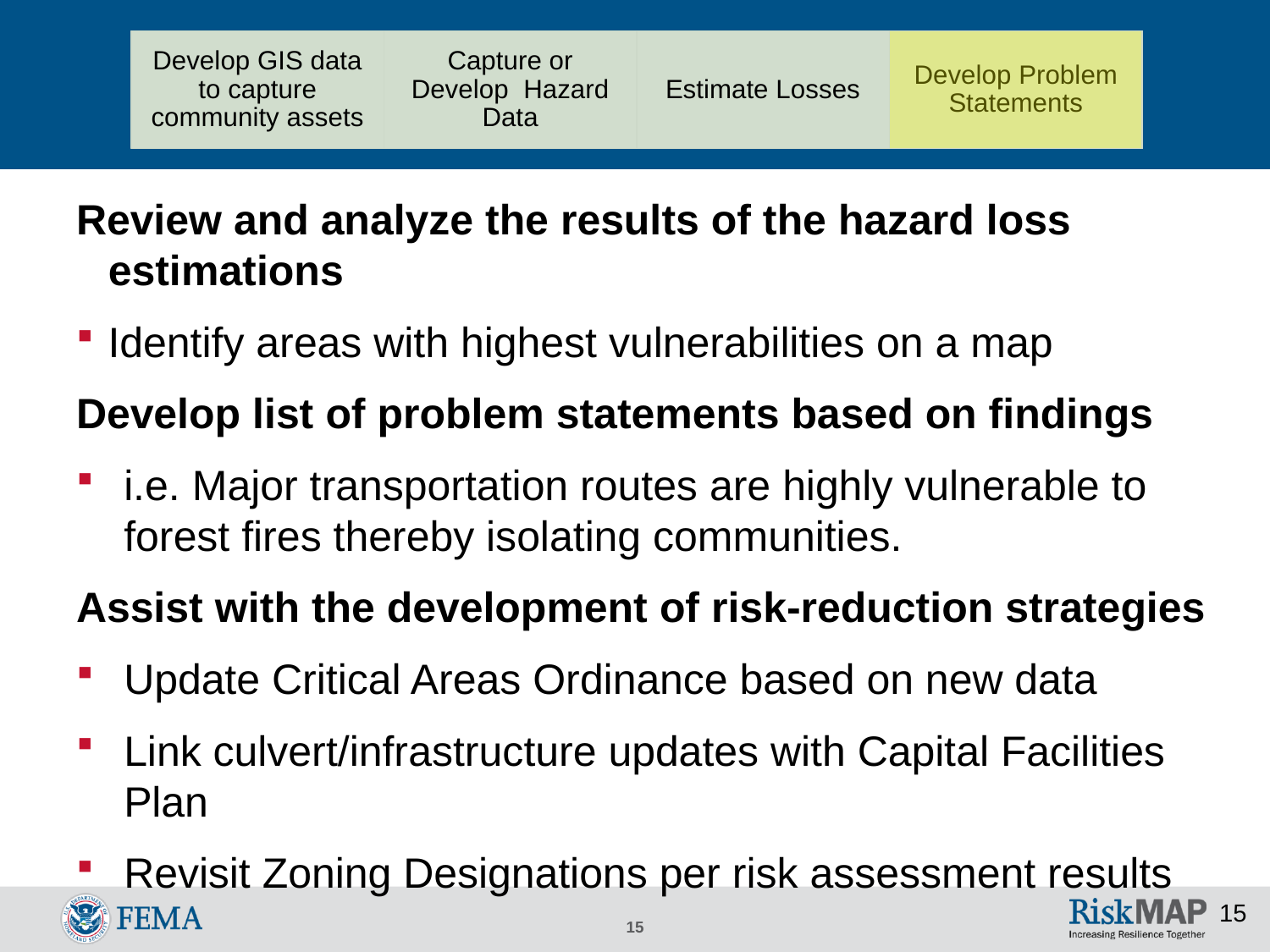

Develop GIS data to capture community assets

Capture or Develop  Hazard Data

Estimate Losses

Develop Problem Statements

Review and analyze the results of the hazard loss estimations
Identify areas with highest vulnerabilities on a map
Develop list of problem statements based on findings
i.e. Major transportation routes are highly vulnerable to forest fires thereby isolating communities.
Assist with the development of risk-reduction strategies
Update Critical Areas Ordinance based on new data
Link culvert/infrastructure updates with Capital Facilities Plan
Revisit Zoning Designations per risk assessment results

15